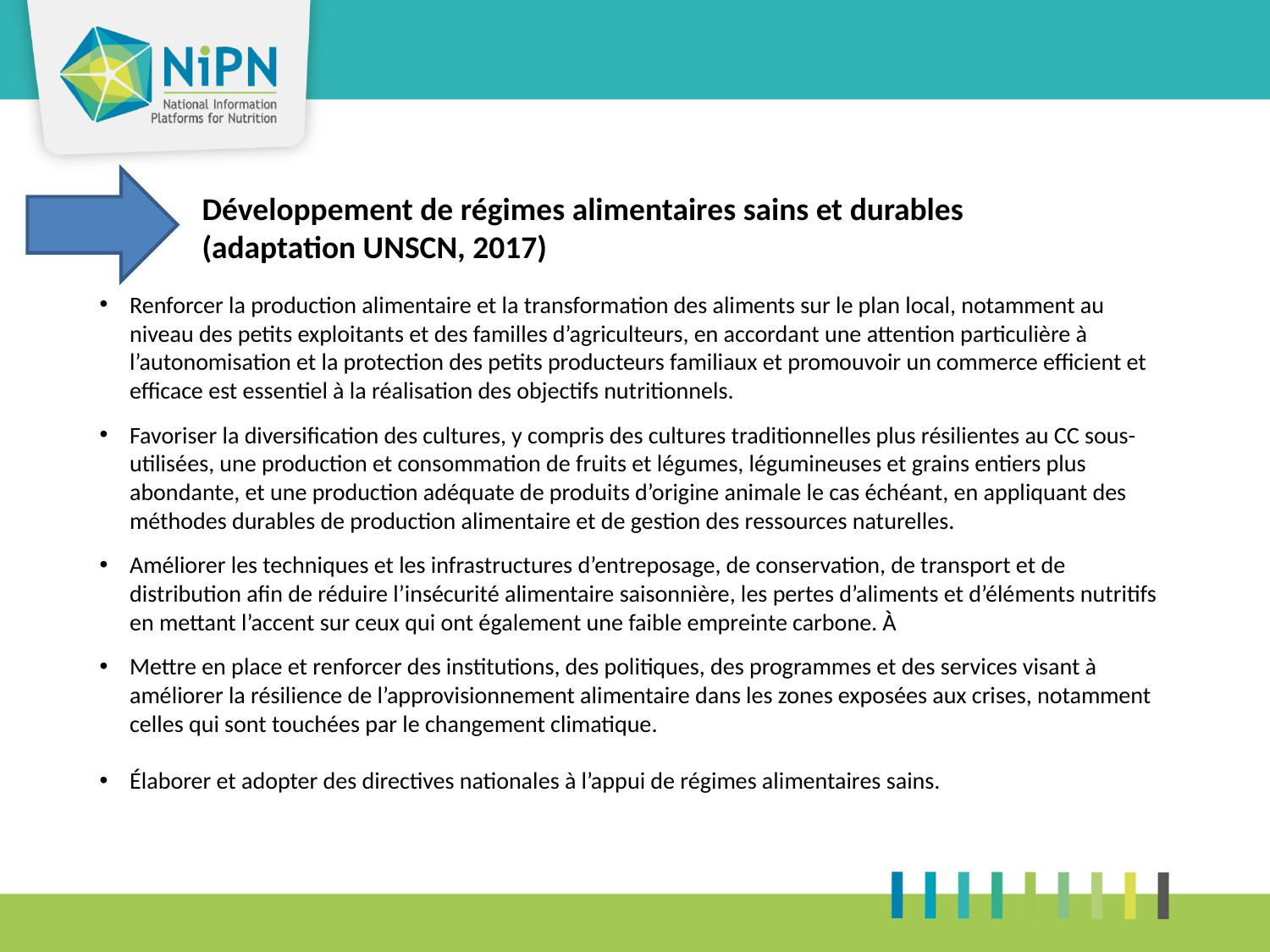

Développement de régimes alimentaires sains et durables (adaptation UNSCN, 2017)
Renforcer la production alimentaire et la transformation des aliments sur le plan local, notamment au niveau des petits exploitants et des familles d’agriculteurs, en accordant une attention particulière à l’autonomisation et la protection des petits producteurs familiaux et promouvoir un commerce efficient et efficace est essentiel à la réalisation des objectifs nutritionnels.

Favoriser la diversification des cultures, y compris des cultures traditionnelles plus résilientes au CC sous-utilisées, une production et consommation de fruits et légumes, légumineuses et grains entiers plus abondante, et une production adéquate de produits d’origine animale le cas échéant, en appliquant des méthodes durables de production alimentaire et de gestion des ressources naturelles.

Améliorer les techniques et les infrastructures d’entreposage, de conservation, de transport et de distribution afin de réduire l’insécurité alimentaire saisonnière, les pertes d’aliments et d’éléments nutritifs en mettant l’accent sur ceux qui ont également une faible empreinte carbone. À

Mettre en place et renforcer des institutions, des politiques, des programmes et des services visant à améliorer la résilience de l’approvisionnement alimentaire dans les zones exposées aux crises, notamment celles qui sont touchées par le changement climatique.

Élaborer et adopter des directives nationales à l’appui de régimes alimentaires sains.